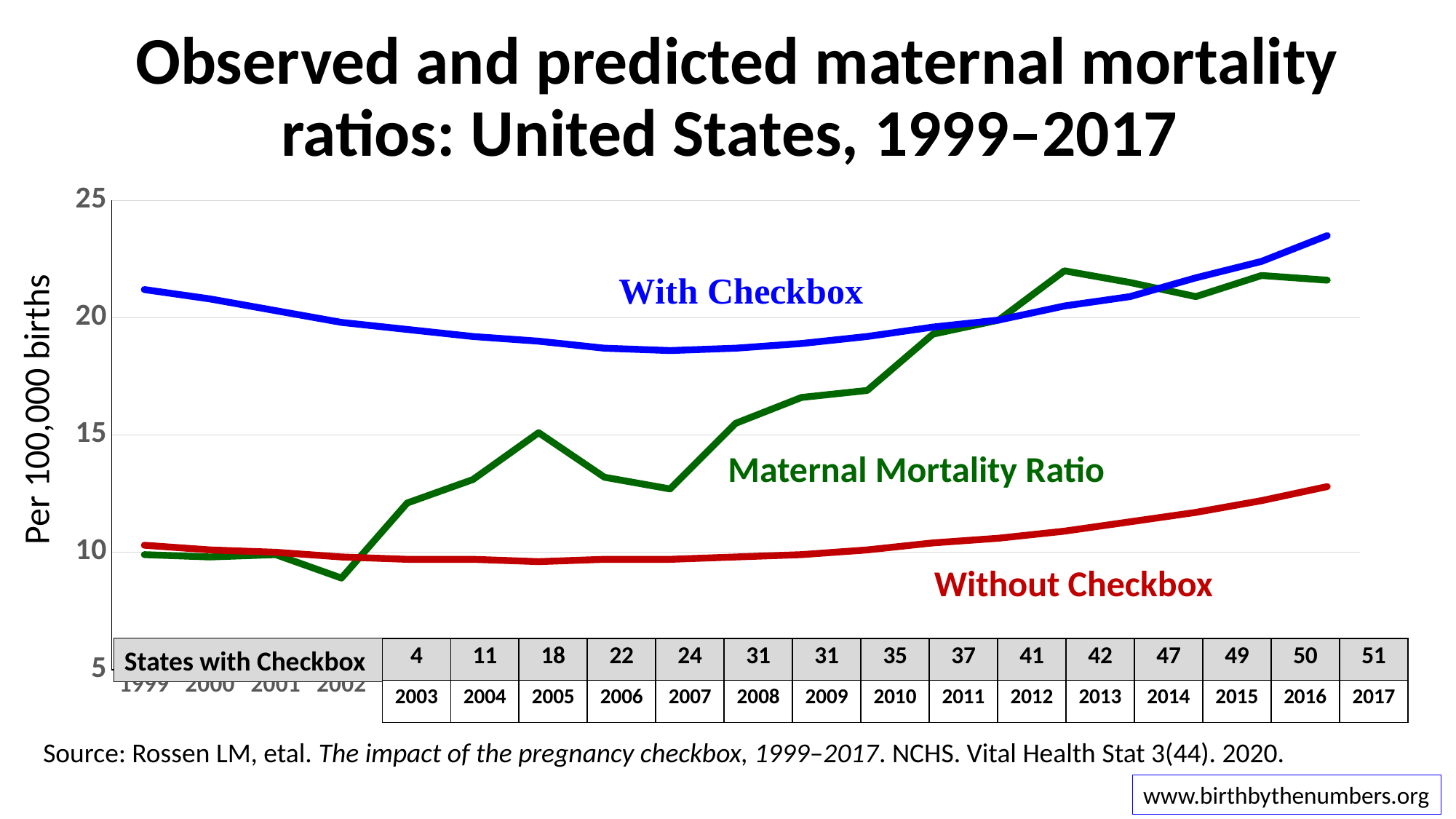

# Observed and predicted maternal mortality ratios: United States, 1999–2017

### Chart

| Category | MMR | No Checkbox | W/ Checkbox |
|---|---|---|---|
| 1999 | 9.9 | 10.3 | 21.2 |
| 2000 | 9.8 | 10.1 | 20.8 |
| 2001 | 9.9 | 10.0 | 20.3 |
| 2002 | 8.9 | 9.8 | 19.8 |
| 2003 | 12.1 | 9.7 | 19.5 |
| 2004 | 13.1 | 9.7 | 19.2 |
| 2005 | 15.1 | 9.6 | 19.0 |
| 2006 | 13.2 | 9.7 | 18.7 |
| 2007 | 12.7 | 9.7 | 18.6 |
| 2008 | 15.5 | 9.8 | 18.7 |
| 2009 | 16.6 | 9.9 | 18.9 |
| 2010 | 16.9 | 10.1 | 19.2 |
| 2011 | 19.3 | 10.4 | 19.6 |
| 2012 | 19.9 | 10.6 | 19.9 |
| 2013 | 22.0 | 10.9 | 20.5 |
| 2014 | 21.5 | 11.3 | 20.9 |
| 2015 | 20.9 | 11.7 | 21.7 |
| 2016 | 21.8 | 12.2 | 22.4 |
| 2017 | 21.6 | 12.8 | 23.5 |
Per 100,000 births
Maternal Mortality Ratio
Without Checkbox
States with Checkbox
| 4 | 11 | 18 | 22 | 24 | 31 | 31 | 35 | 37 | 41 | 42 | 47 | 49 | 50 | 51 |
| --- | --- | --- | --- | --- | --- | --- | --- | --- | --- | --- | --- | --- | --- | --- |
| 2003 | 2004 | 2005 | 2006 | 2007 | 2008 | 2009 | 2010 | 2011 | 2012 | 2013 | 2014 | 2015 | 2016 | 2017 |
Source: Rossen LM, etal. The impact of the pregnancy checkbox, 1999–2017. NCHS. Vital Health Stat 3(44). 2020.
www.birthbythenumbers.org